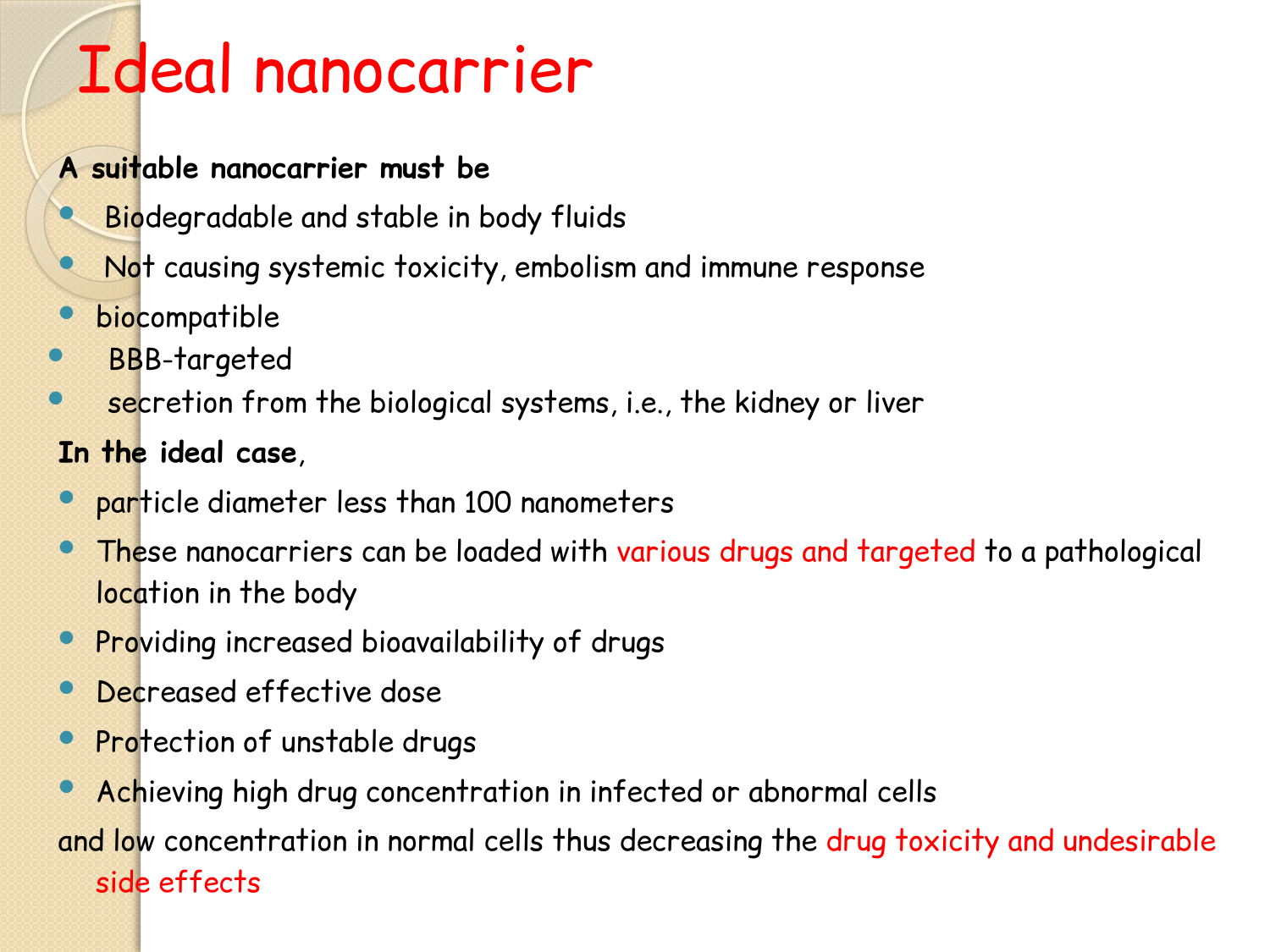

# Ideal nanocarrier
A suitable nanocarrier must be
 Biodegradable and stable in body fluids
 Not causing systemic toxicity, embolism and immune response
biocompatible
BBB-targeted
secretion from the biological systems, i.e., the kidney or liver
In the ideal case,
particle diameter less than 100 nanometers
These nanocarriers can be loaded with various drugs and targeted to a pathological location in the body
Providing increased bioavailability of drugs
Decreased effective dose
Protection of unstable drugs
Achieving high drug concentration in infected or abnormal cells
and low concentration in normal cells thus decreasing the drug toxicity and undesirable side effects